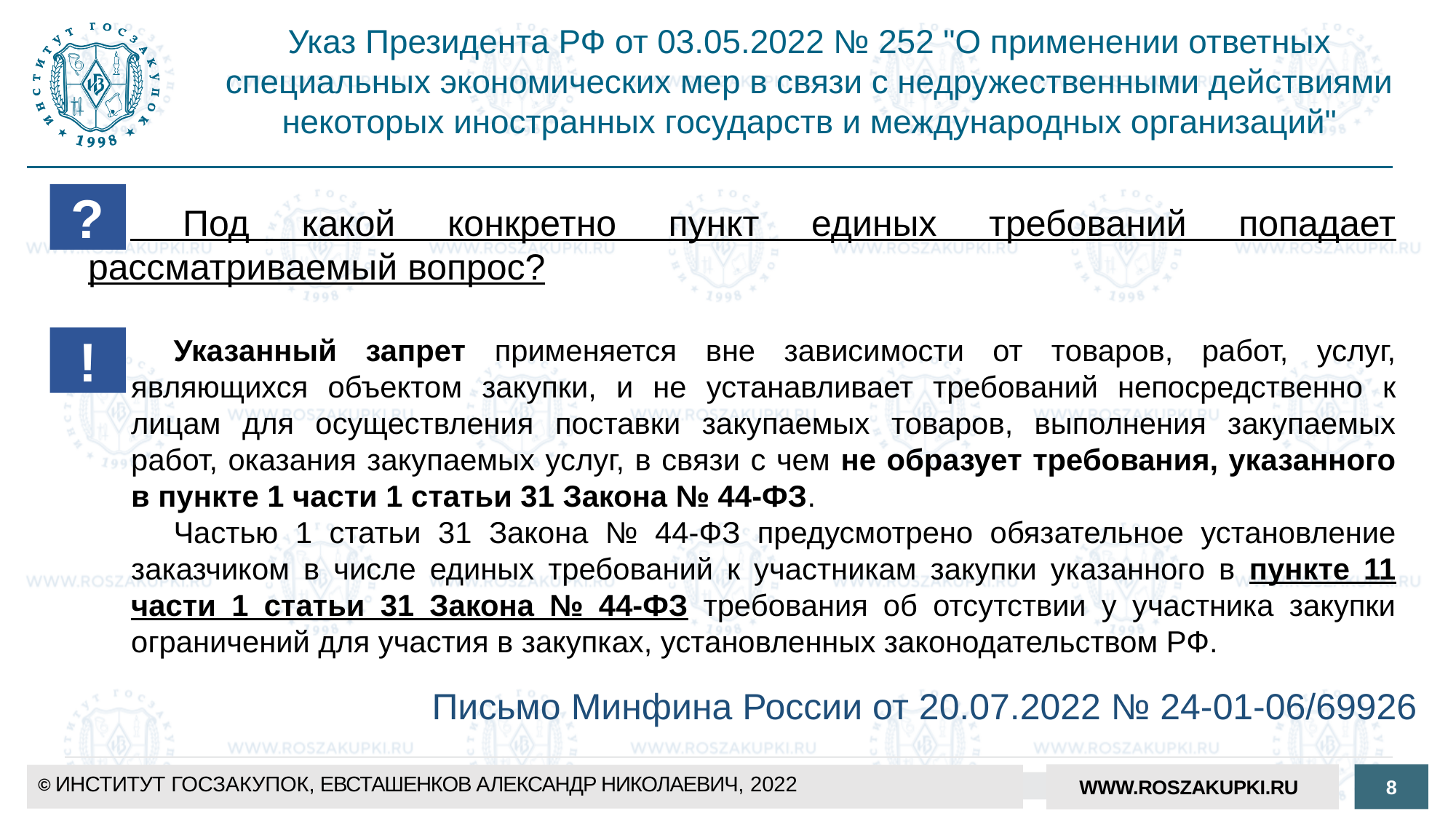

Указ Президента РФ от 03.05.2022 № 252 "О применении ответных специальных экономических мер в связи с недружественными действиями некоторых иностранных государств и международных организаций"
?
 Под какой конкретно пункт единых требований попадает рассматриваемый вопрос?

Указанный запрет применяется вне зависимости от товаров, работ, услуг, являющихся объектом закупки, и не устанавливает требований непосредственно к лицам для осуществления поставки закупаемых товаров, выполнения закупаемых работ, оказания закупаемых услуг, в связи с чем не образует требования, указанного в пункте 1 части 1 статьи 31 Закона № 44-ФЗ.
Частью 1 статьи 31 Закона № 44-ФЗ предусмотрено обязательное установление заказчиком в числе единых требований к участникам закупки указанного в пункте 11 части 1 статьи 31 Закона № 44-ФЗ требования об отсутствии у участника закупки ограничений для участия в закупках, установленных законодательством РФ.

!
Письмо Минфина России от 20.07.2022 № 24-01-06/69926